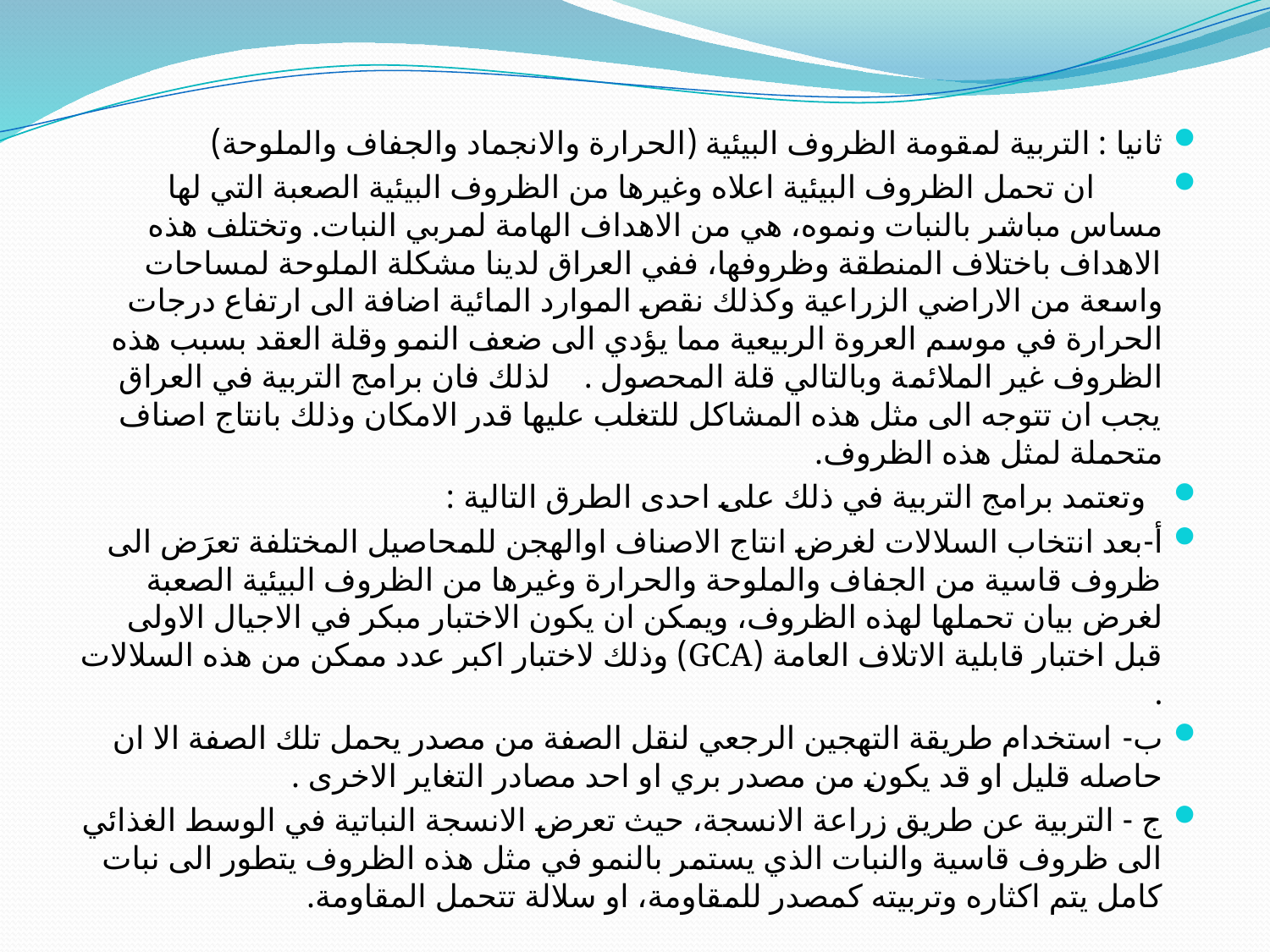

#
ثانيا : التربية لمقومة الظروف البيئية (الحرارة والانجماد والجفاف والملوحة)
        ان تحمل الظروف البيئية اعلاه وغيرها من الظروف البيئية الصعبة التي لها مساس مباشر بالنبات ونموه، هي من الاهداف الهامة لمربي النبات. وتختلف هذه الاهداف باختلاف المنطقة وظروفها، ففي العراق لدينا مشكلة الملوحة لمساحات واسعة من الاراضي الزراعية وكذلك نقص الموارد المائية اضافة الى ارتفاع درجات الحرارة في موسم العروة الربيعية مما يؤدي الى ضعف النمو وقلة العقد بسبب هذه الظروف غير الملائمة وبالتالي قلة المحصول .    لذلك فان برامج التربية في العراق يجب ان تتوجه الى مثل هذه المشاكل للتغلب عليها قدر الامكان وذلك بانتاج اصناف متحملة لمثل هذه الظروف.
  وتعتمد برامج التربية في ذلك على احدى الطرق التالية :
أ‌-	بعد انتخاب السلالات لغرض انتاج الاصناف اوالهجن للمحاصيل المختلفة تعرَض الى ظروف قاسية من الجفاف والملوحة والحرارة وغيرها من الظروف البيئية الصعبة لغرض بيان تحملها لهذه الظروف، ويمكن ان يكون الاختبار مبكر في الاجيال الاولى  قبل اختبار قابلية الاتلاف العامة (GCA) وذلك لاختبار اكبر عدد ممكن من هذه السلالات .
ب‌-	 استخدام طريقة التهجين الرجعي لنقل الصفة من مصدر يحمل تلك الصفة الا ان حاصله قليل او قد يكون من مصدر بري او احد مصادر التغاير الاخرى .
ج - التربية عن طريق زراعة الانسجة، حيث تعرض الانسجة النباتية في الوسط الغذائي الى ظروف قاسية والنبات الذي يستمر بالنمو في مثل هذه الظروف يتطور الى نبات كامل يتم اكثاره وتربيته كمصدر للمقاومة، او سلالة تتحمل المقاومة.